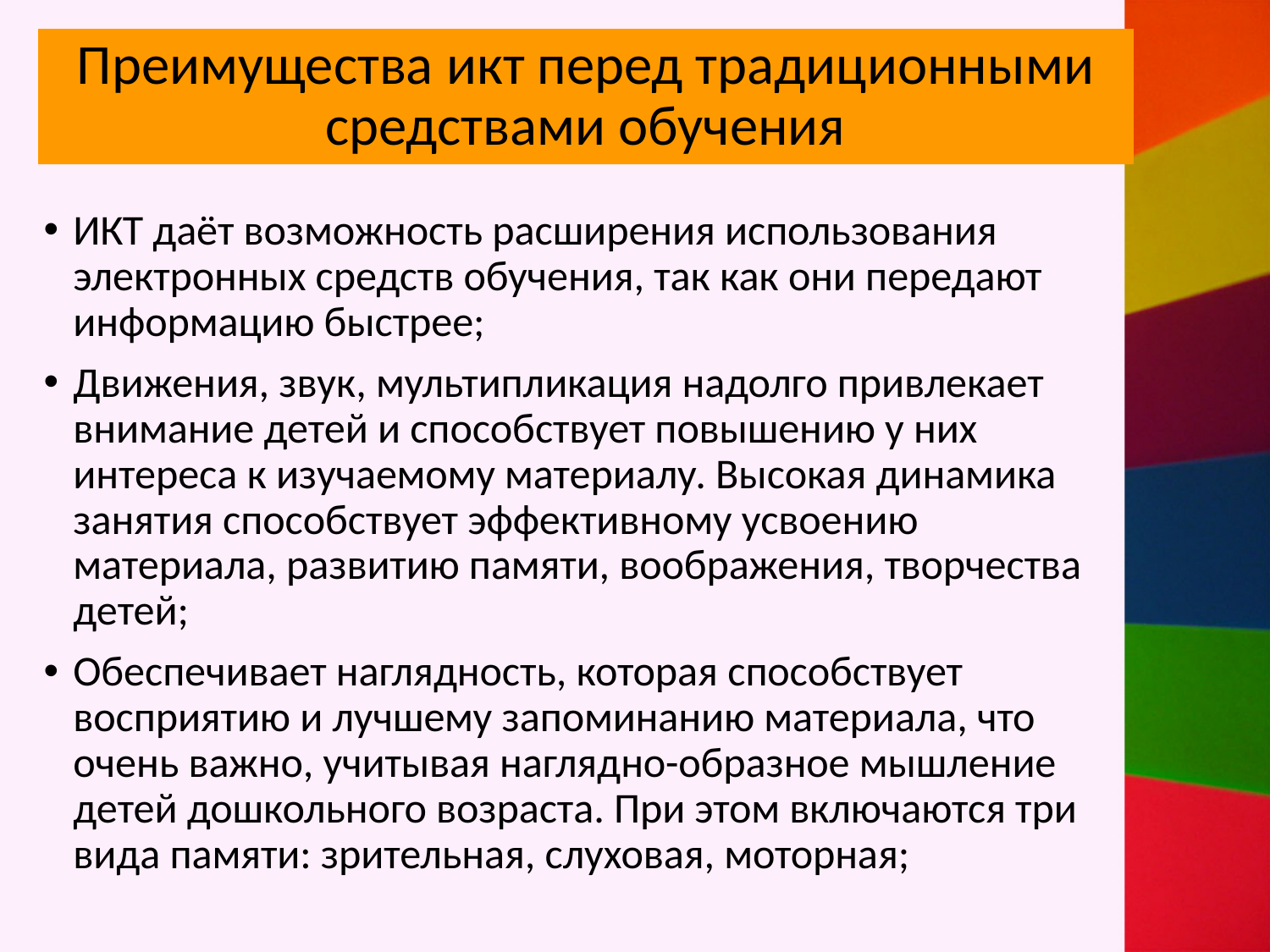

# Преимущества икт перед традиционными средствами обучения
ИКТ даёт возможность расширения использования электронных средств обучения, так как они передают информацию быстрее;
Движения, звук, мультипликация надолго привлекает внимание детей и способствует повышению у них интереса к изучаемому материалу. Высокая динамика занятия способствует эффективному усвоению материала, развитию памяти, воображения, творчества детей;
Обеспечивает наглядность, которая способствует восприятию и лучшему запоминанию материала, что очень важно, учитывая наглядно-образное мышление детей дошкольного возраста. При этом включаются три вида памяти: зрительная, слуховая, моторная;